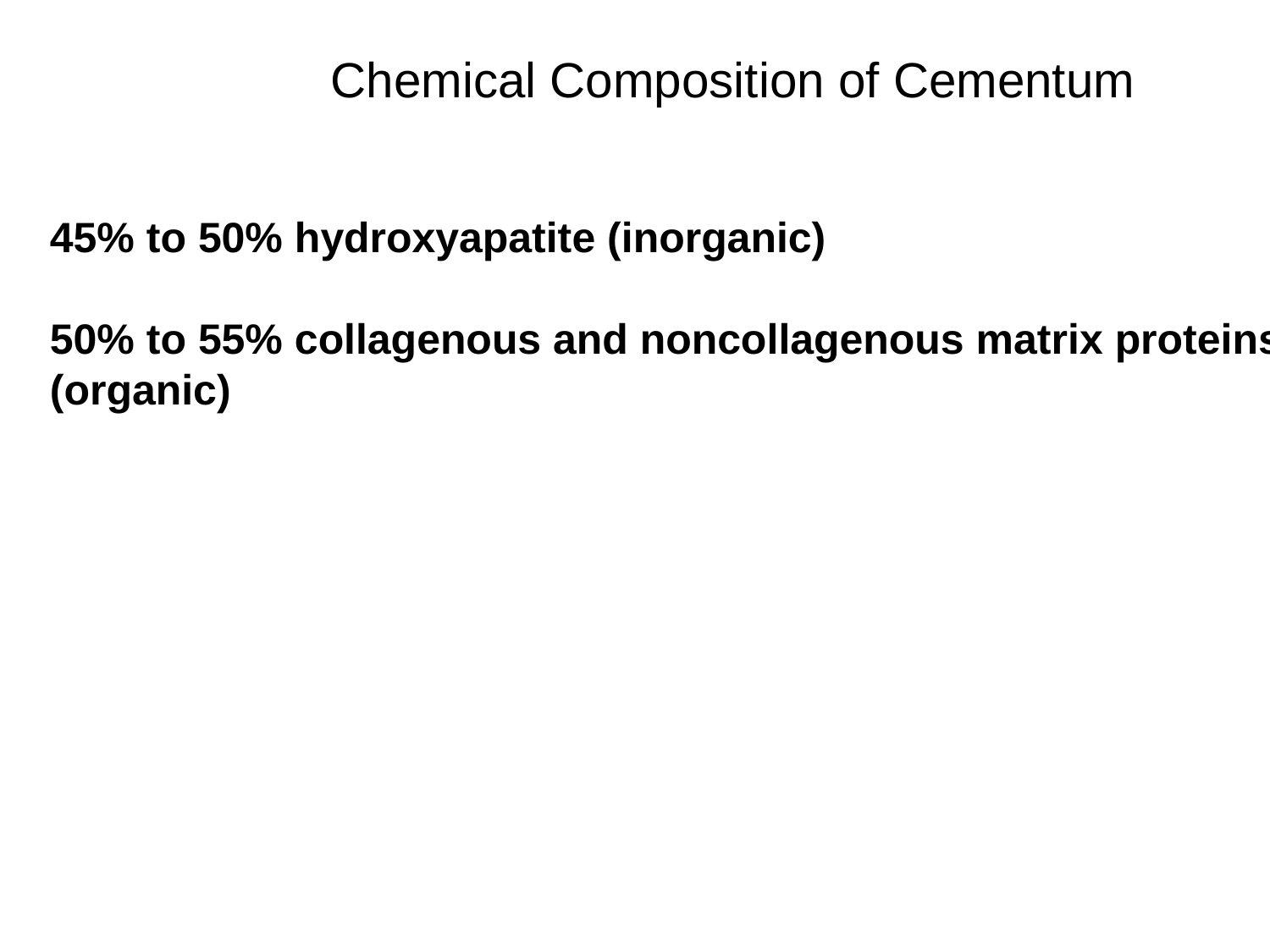

Chemical Composition of Cementum

45% to 50% hydroxyapatite (inorganic)

50% to 55% collagenous and noncollagenous matrix proteins
(organic)